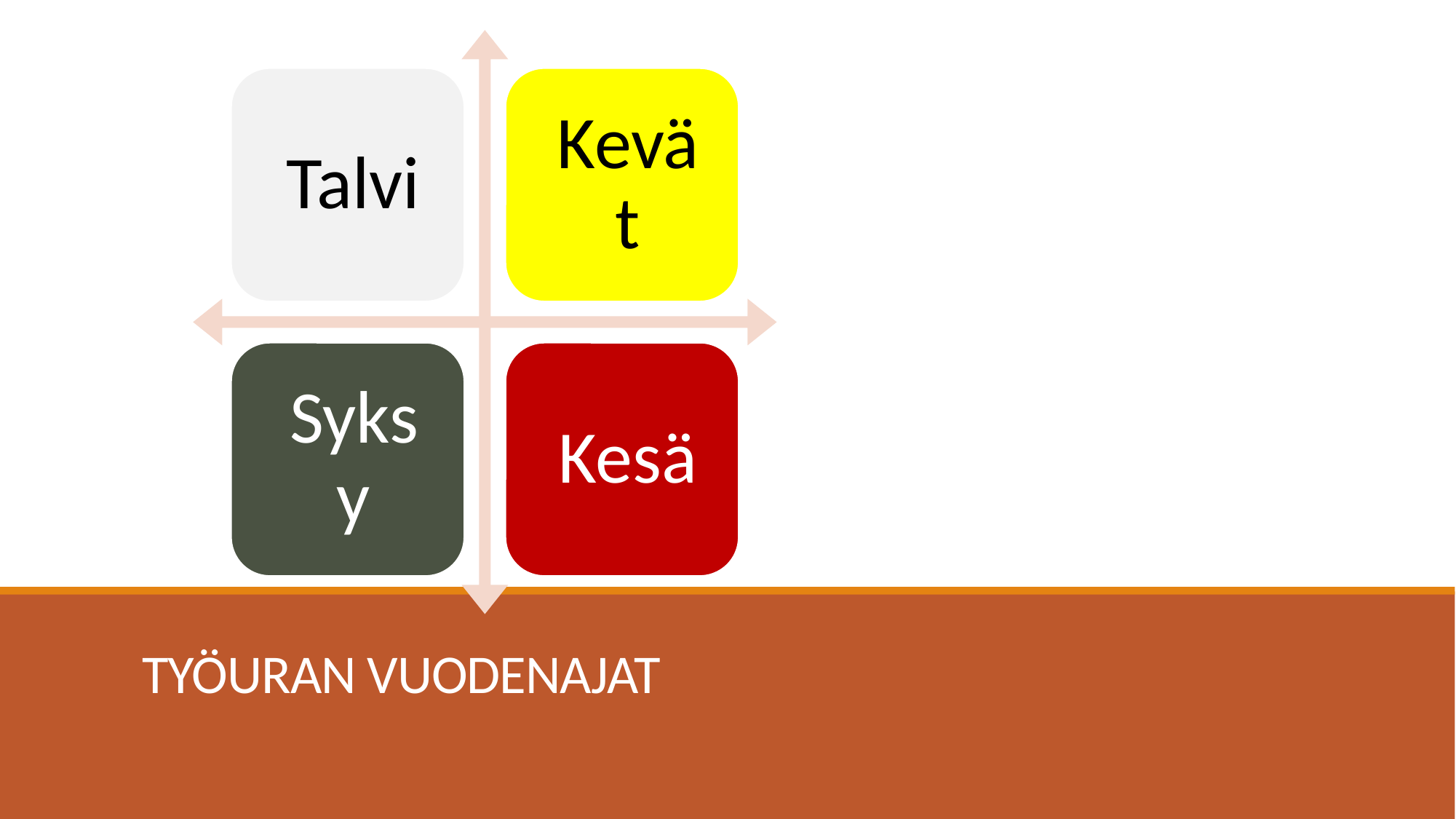

Talvi
Kevät
Syksy
Kesä
# TYÖURAN VUODENAJAT